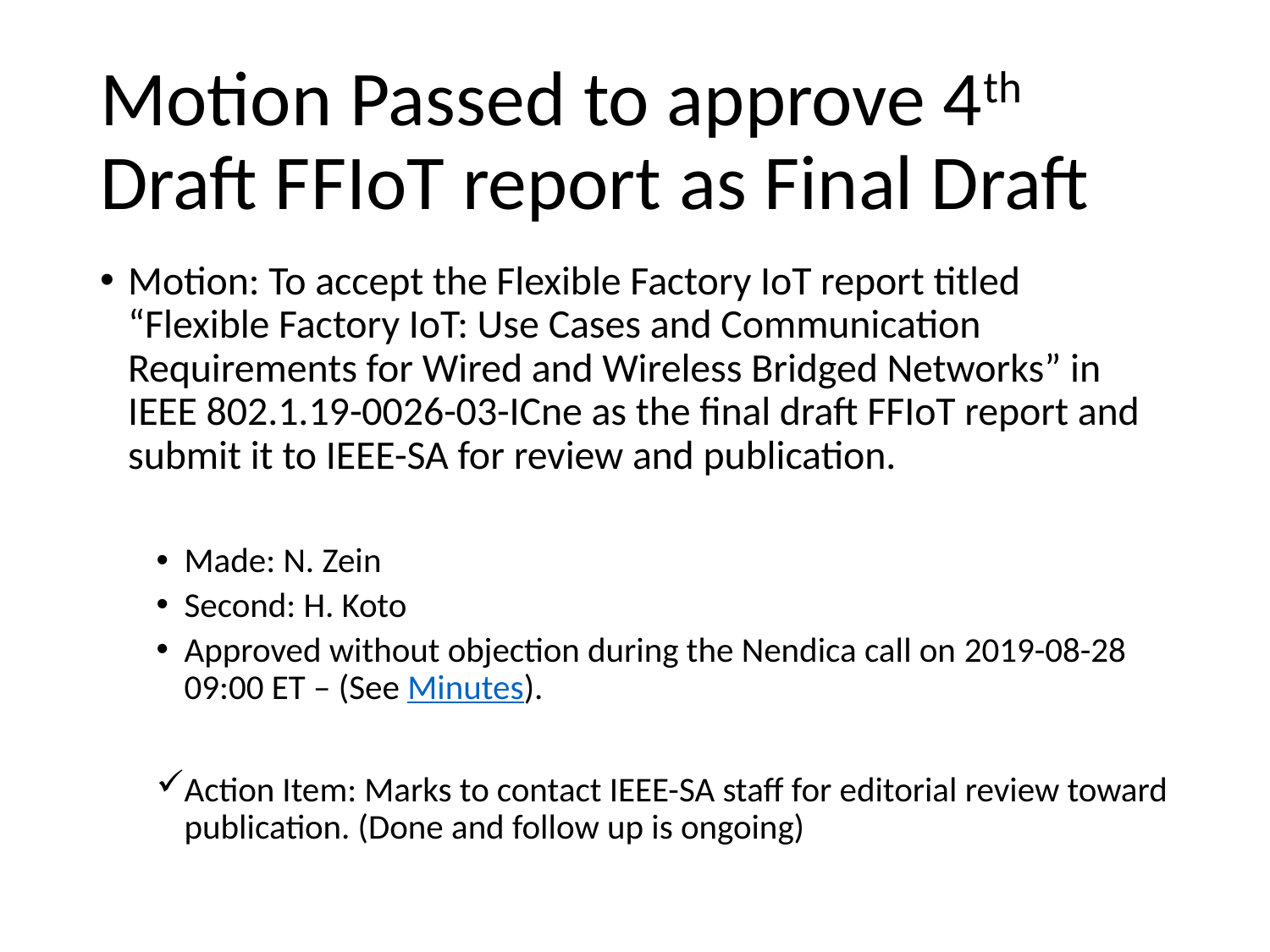

# Motion Passed to approve 4th Draft FFIoT report as Final Draft
Motion: To accept the Flexible Factory IoT report titled “Flexible Factory IoT: Use Cases and Communication Requirements for Wired and Wireless Bridged Networks” in IEEE 802.1.19-0026-03-ICne as the final draft FFIoT report and submit it to IEEE-SA for review and publication.

Made: N. Zein
Second: H. Koto
Approved without objection during the Nendica call on 2019-08-28 09:00 ET – (See Minutes).

Action Item: Marks to contact IEEE-SA staff for editorial review toward publication. (Done and follow up is ongoing)